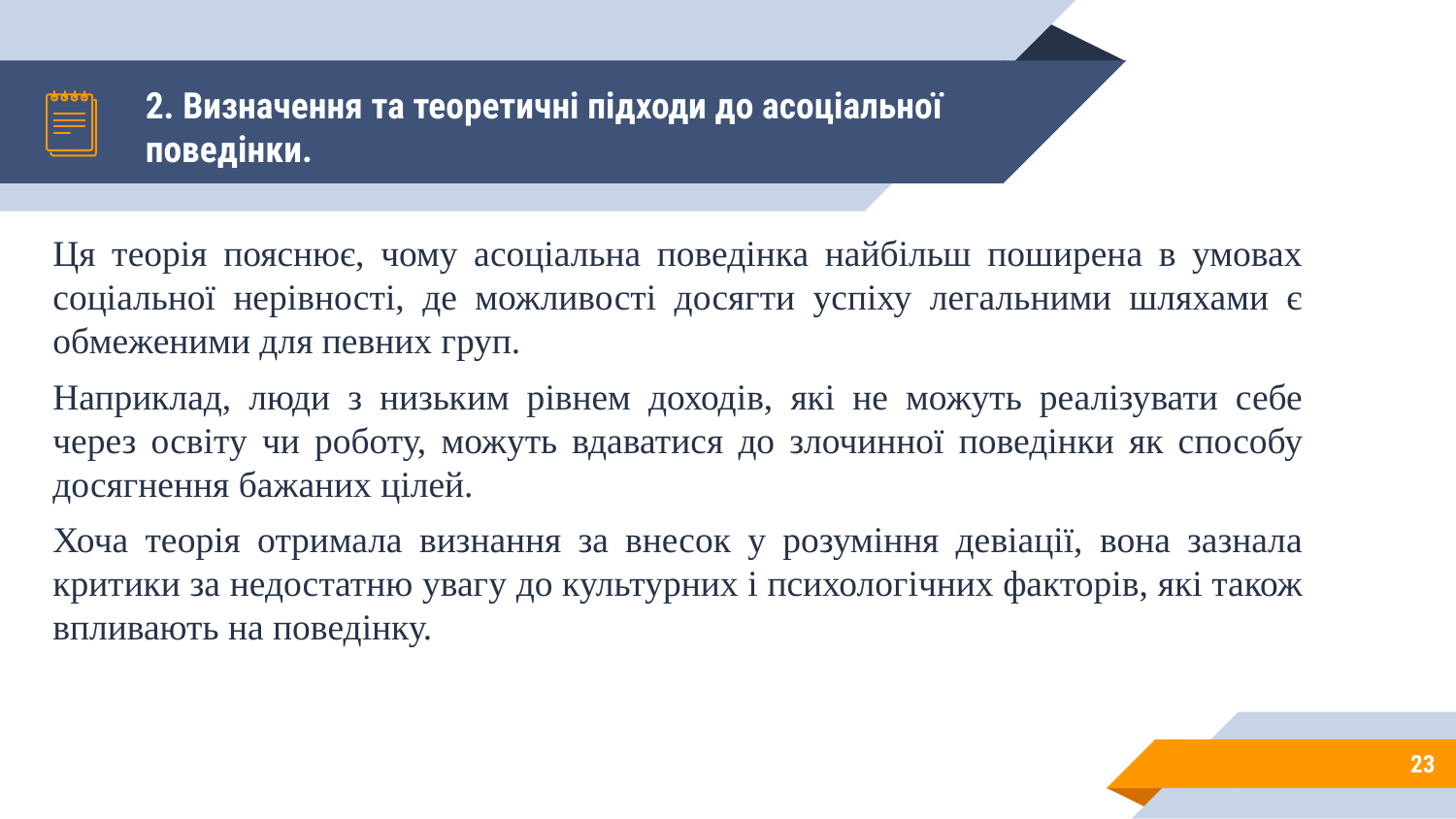

# 2. Визначення та теоретичні підходи до асоціальної поведінки.

Ця теорія пояснює, чому асоціальна поведінка найбільш поширена в умовах соціальної нерівності, де можливості досягти успіху легальними шляхами є обмеженими для певних груп.
Наприклад, люди з низьким рівнем доходів, які не можуть реалізувати себе через освіту чи роботу, можуть вдаватися до злочинної поведінки як способу досягнення бажаних цілей.
Хоча теорія отримала визнання за внесок у розуміння девіації, вона зазнала критики за недостатню увагу до культурних і психологічних факторів, які також впливають на поведінку.
23